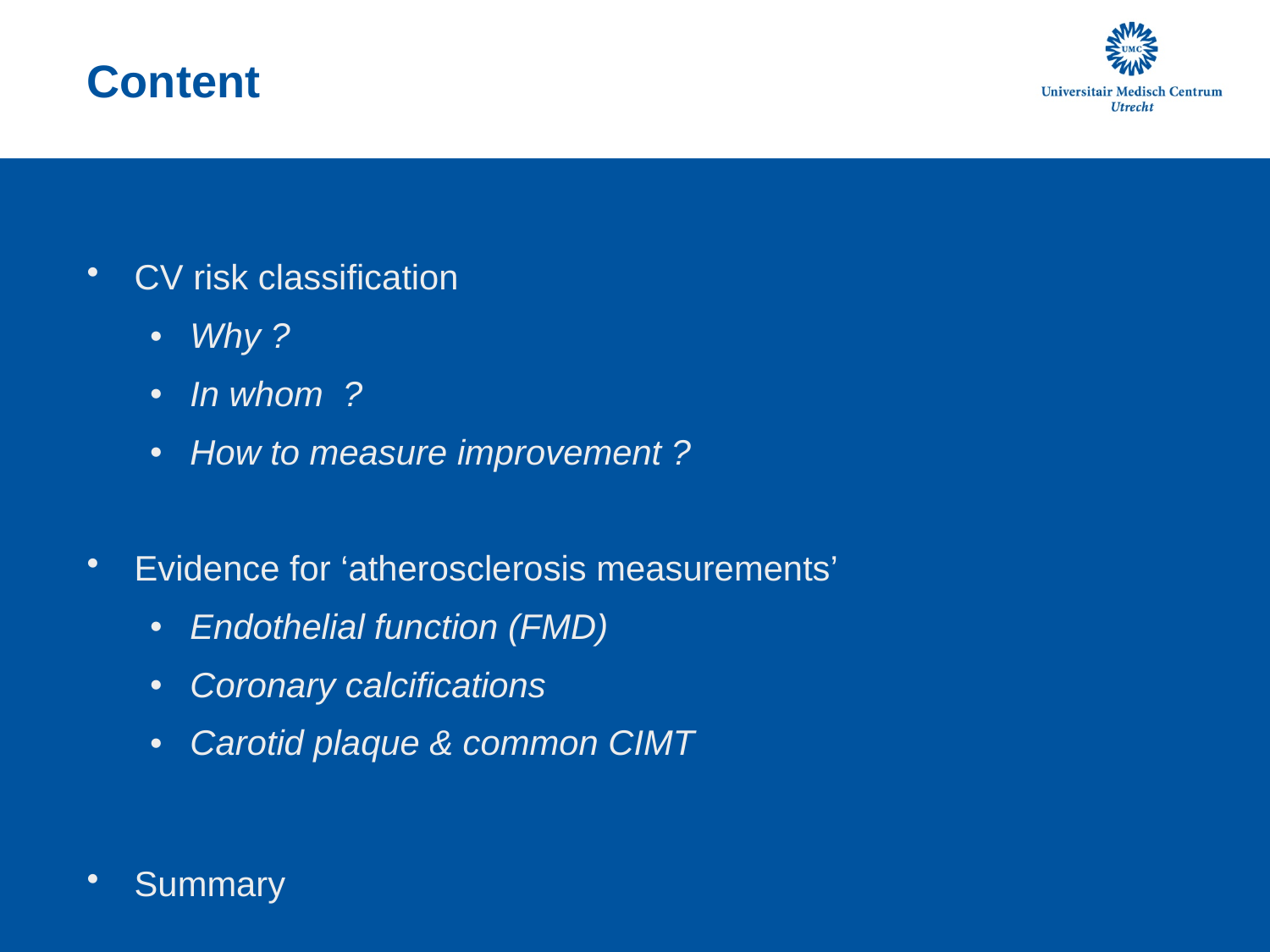

# Content
CV risk classification
Why ?
In whom  ?
How to measure improvement ?

Evidence for ‘atherosclerosis measurements’
Endothelial function (FMD)
Coronary calcifications
Carotid plaque & common CIMT

Summary